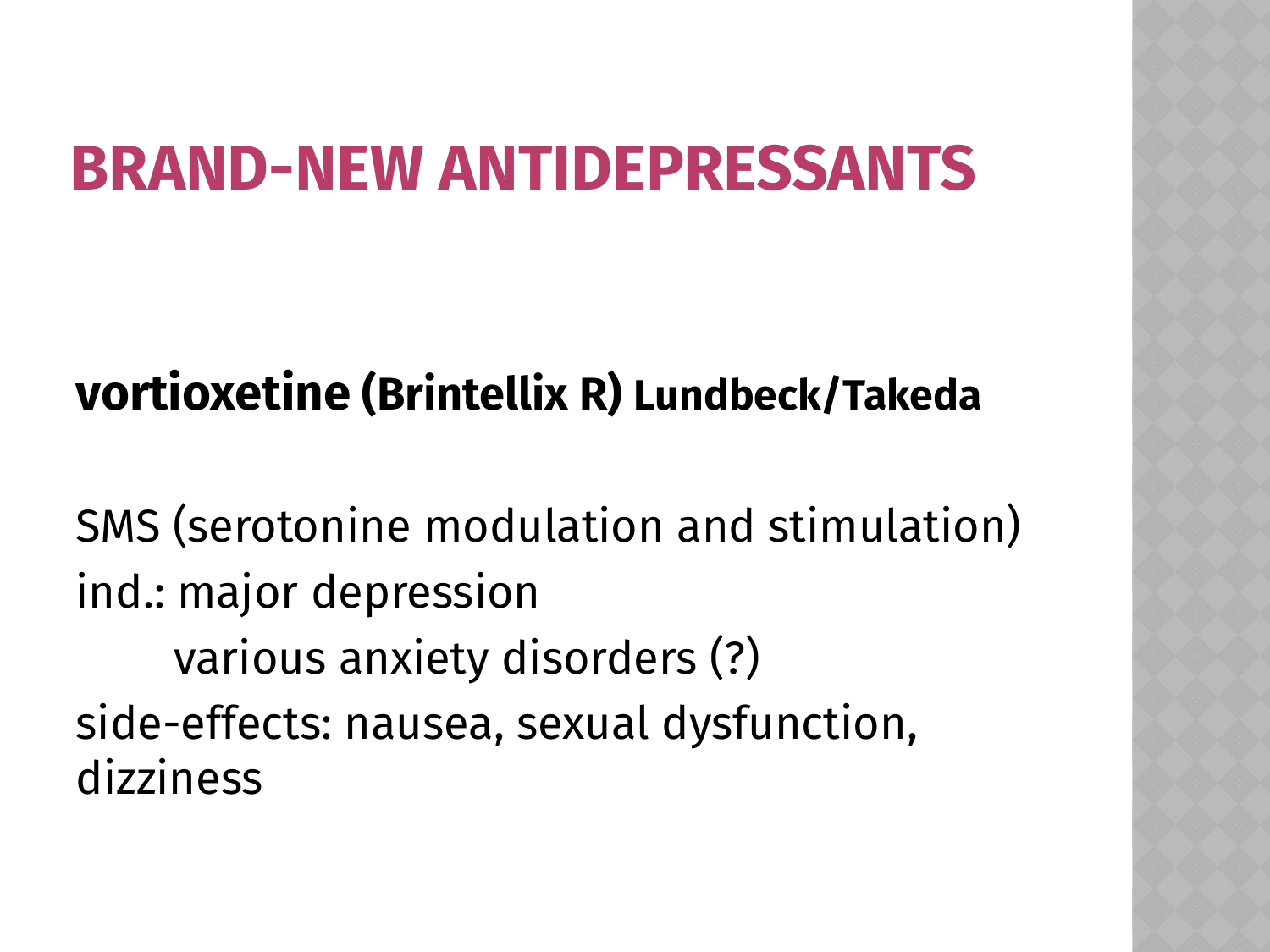

# brand-new antidepressants

vortioxetine (Brintellix R) Lundbeck/Takeda

SMS (serotonine modulation and stimulation)
ind.: major depression
        various anxiety disorders (?)
side-effects: nausea, sexual dysfunction, dizziness